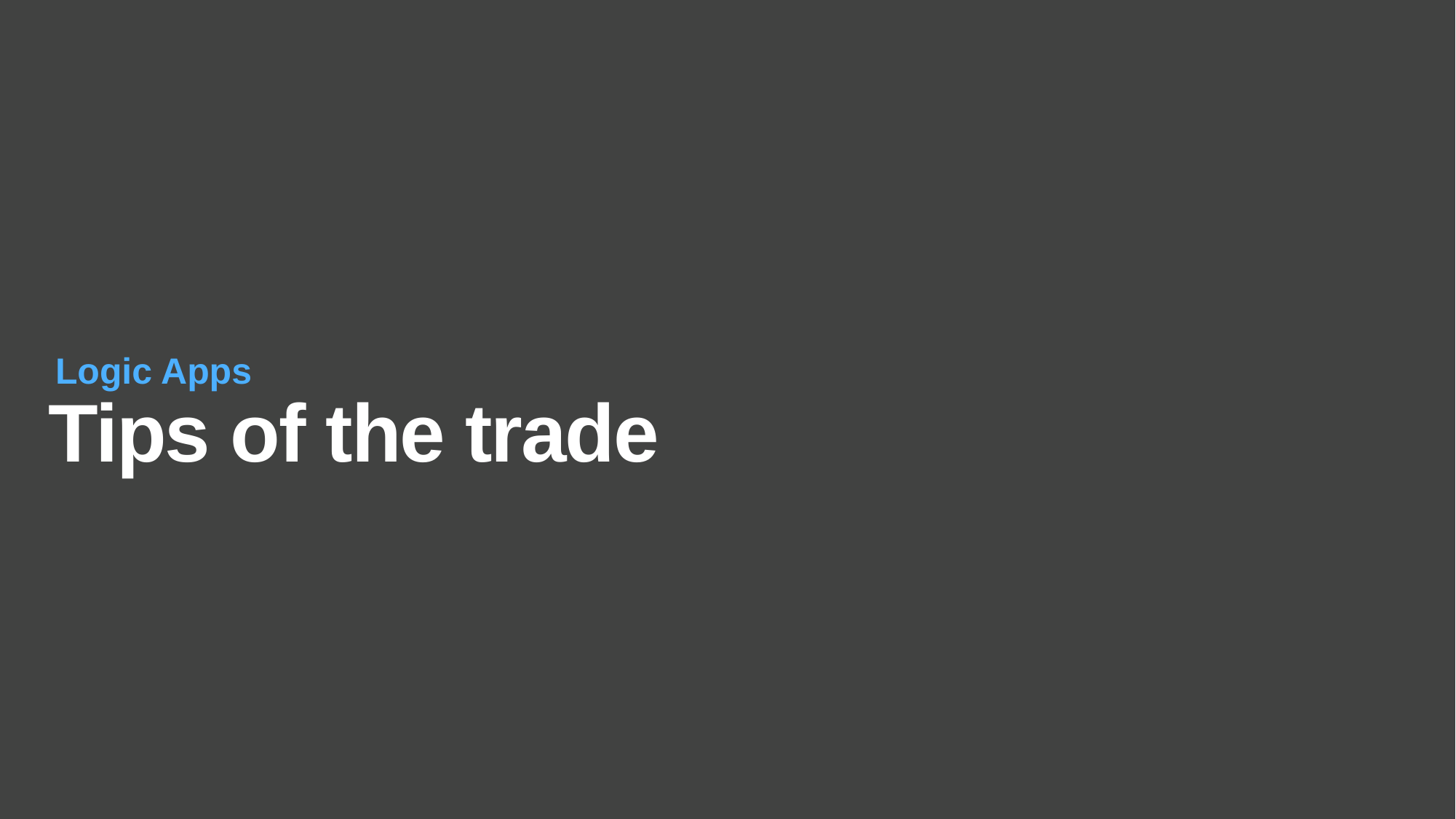

Logic Apps
# Tips of the trade